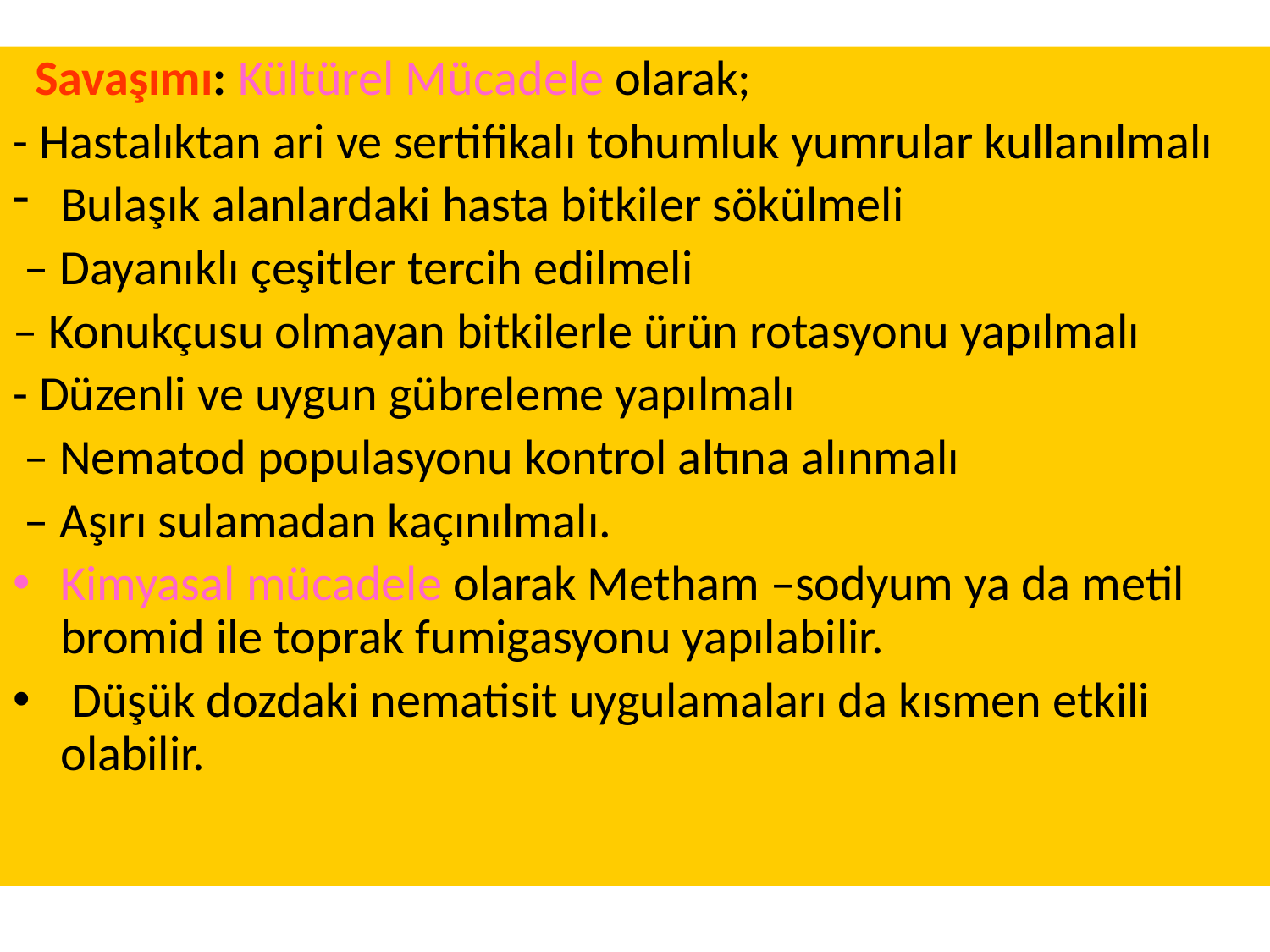

Savaşımı: Kültürel Mücadele olarak;
- Hastalıktan ari ve sertifikalı tohumluk yumrular kullanılmalı
Bulaşık alanlardaki hasta bitkiler sökülmeli
 – Dayanıklı çeşitler tercih edilmeli
– Konukçusu olmayan bitkilerle ürün rotasyonu yapılmalı
- Düzenli ve uygun gübreleme yapılmalı
 – Nematod populasyonu kontrol altına alınmalı
 – Aşırı sulamadan kaçınılmalı.
Kimyasal mücadele olarak Metham –sodyum ya da metil bromid ile toprak fumigasyonu yapılabilir.
 Düşük dozdaki nematisit uygulamaları da kısmen etkili olabilir.